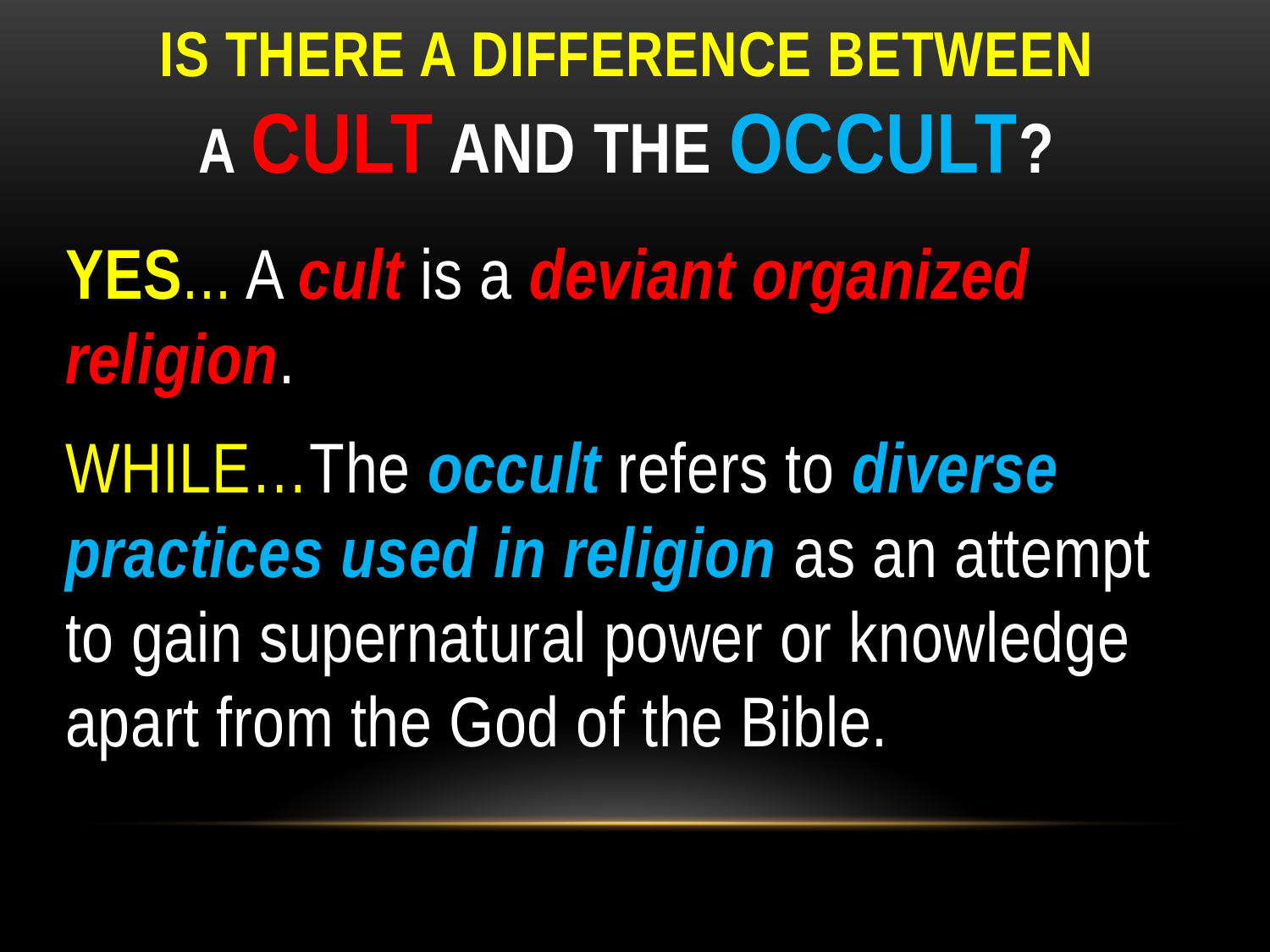

# Is there a difference between a cult and the occult?
YES... A cult is a deviant organized religion.
WHILE…The occult refers to diverse practices used in religion as an attempt to gain supernatural power or knowledge apart from the God of the Bible.